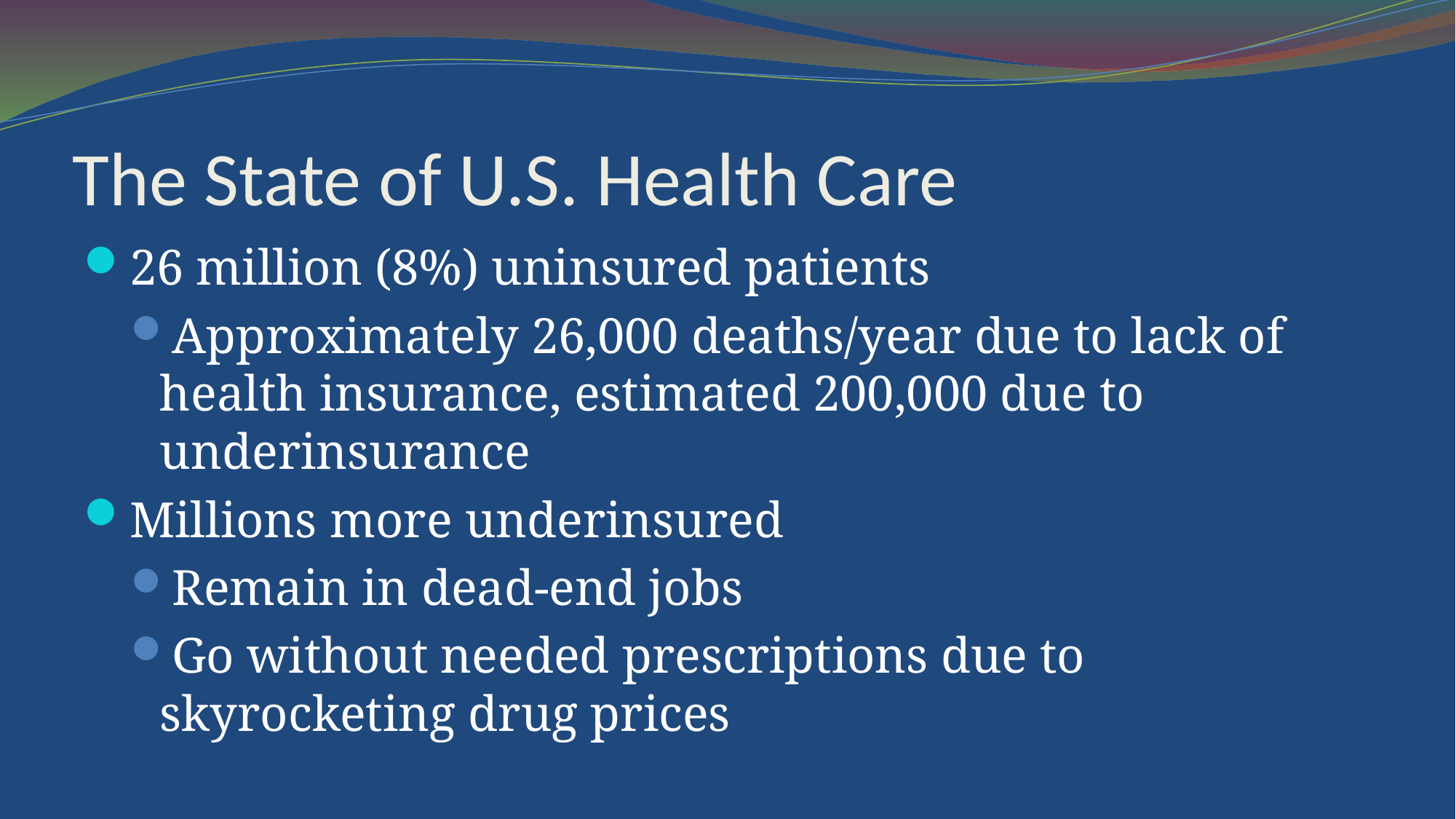

The State of U.S. Health Care
26 million (8%) uninsured patients
Approximately 26,000 deaths/year due to lack of health insurance, estimated 200,000 due to underinsurance
Millions more underinsured
Remain in dead-end jobs
Go without needed prescriptions due to skyrocketing drug prices